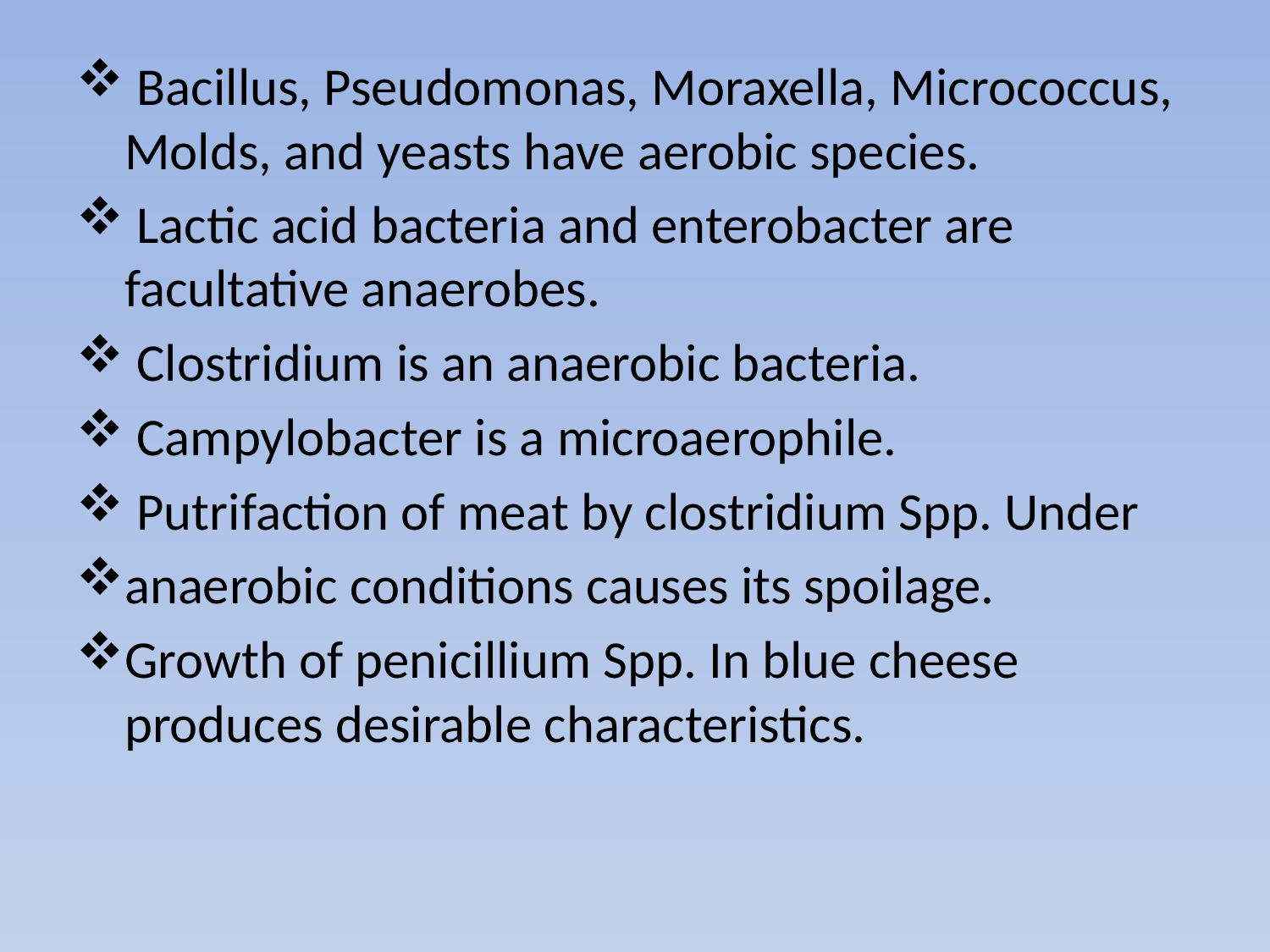

Bacillus, Pseudomonas, Moraxella, Micrococcus, Molds, and yeasts have aerobic species.
 Lactic acid bacteria and enterobacter are facultative anaerobes.
 Clostridium is an anaerobic bacteria.
 Campylobacter is a microaerophile.
 Putrifaction of meat by clostridium Spp. Under
anaerobic conditions causes its spoilage.
Growth of penicillium Spp. In blue cheese produces desirable characteristics.